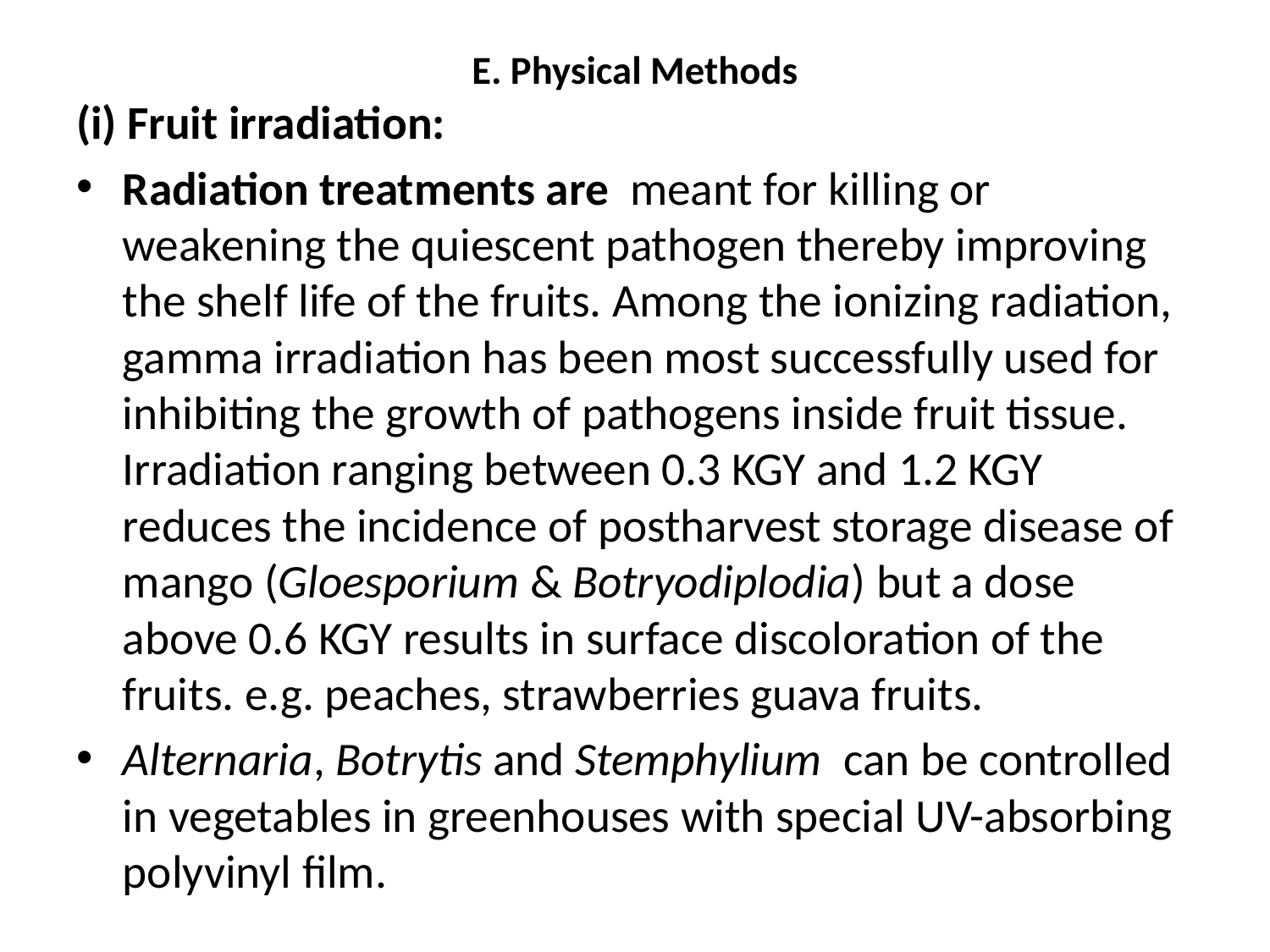

# E. Physical Methods
(i) Fruit irradiation:
Radiation treatments are  meant for killing or weakening the quiescent pathogen thereby improving the shelf life of the fruits. Among the ionizing radiation, gamma irradiation has been most successfully used for inhibiting the growth of pathogens inside fruit tissue. Irradiation ranging between 0.3 KGY and 1.2 KGY reduces the incidence of postharvest storage disease of mango (Gloesporium & Botryodiplodia) but a dose above 0.6 KGY results in surface discoloration of the fruits. e.g. peaches, strawberries guava fruits.
Alternaria, Botrytis and Stemphylium  can be controlled in vegetables in greenhouses with special UV-absorbing polyvinyl film.